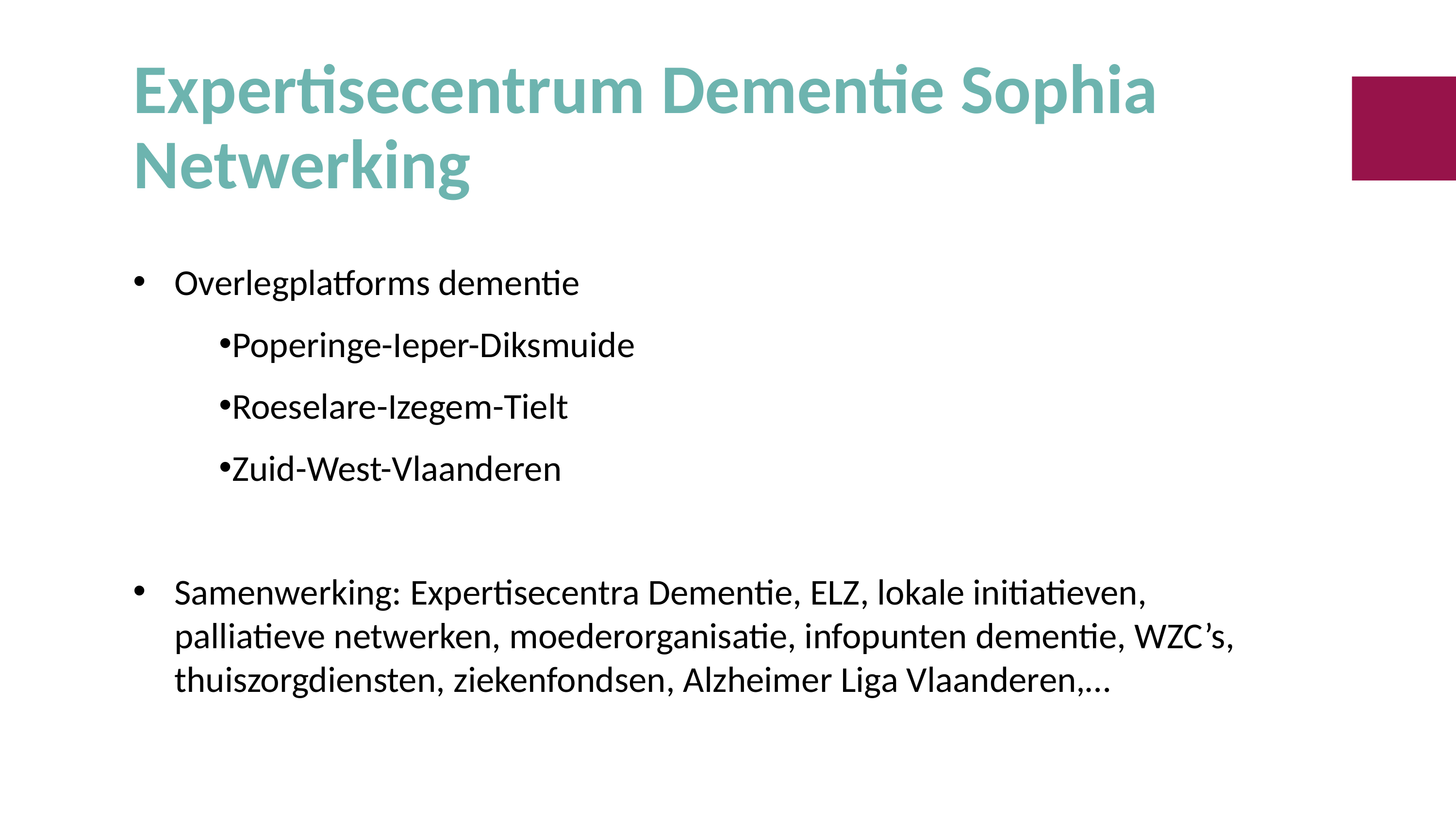

# Expertisecentrum Dementie Sophia Netwerking
Overlegplatforms dementie
Poperinge-Ieper-Diksmuide
Roeselare-Izegem-Tielt
Zuid-West-Vlaanderen

Samenwerking: Expertisecentra Dementie, ELZ, lokale initiatieven, palliatieve netwerken, moederorganisatie, infopunten dementie, WZC’s, thuiszorgdiensten, ziekenfondsen, Alzheimer Liga Vlaanderen,…